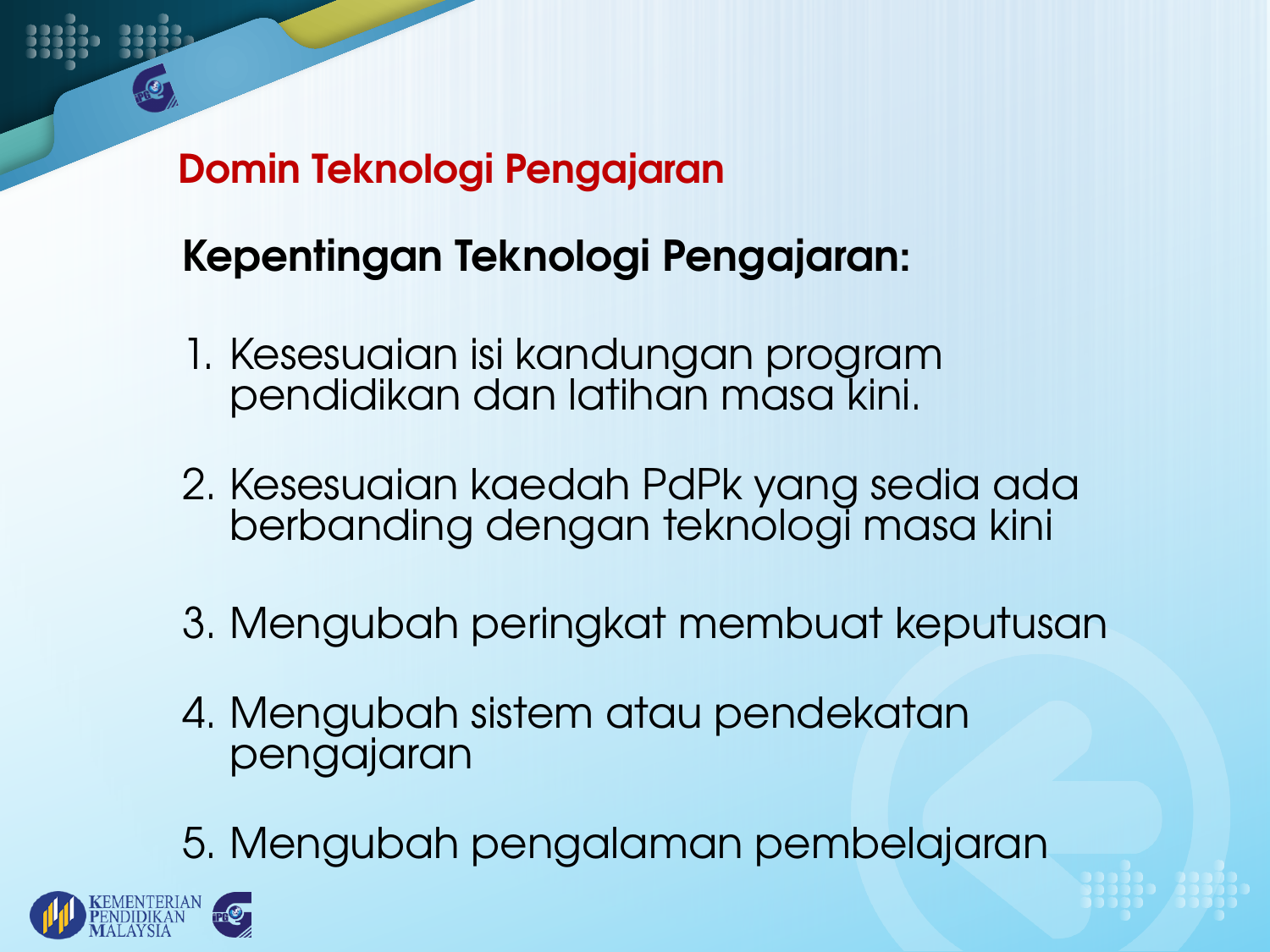

# Domin Teknologi Pengajaran
Kepentingan Teknologi Pengajaran:

Kesesuaian isi kandungan program pendidikan dan latihan masa kini.
Kesesuaian kaedah PdPk yang sedia ada berbanding dengan teknologi masa kini

Mengubah peringkat membuat keputusan
Mengubah sistem atau pendekatan pengajaran
Mengubah pengalaman pembelajaran